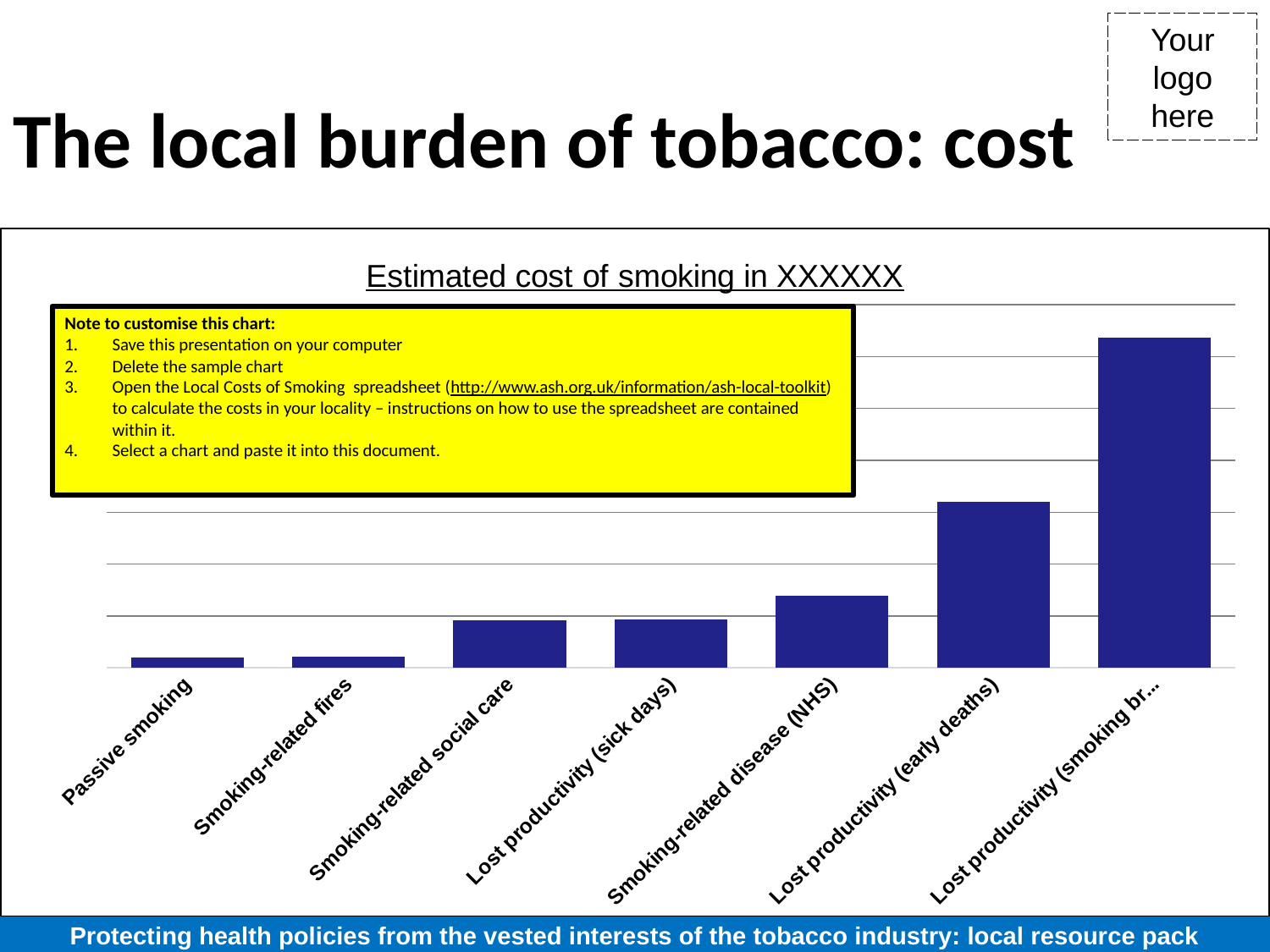

# The local burden of tobacco: cost

### Chart: Estimated cost of smoking in XXXXXX

| Category | Hertfordshire |
|---|---|
| Passive smoking | 3.826259474937729 |
| Smoking-related fires | 4.174769107876583 |
| Smoking-related social care | 18.377447674673373 |
| Lost productivity (sick days) | 18.55583869260871 |
| Smoking-related disease (NHS) | 27.715872321386477 |
| Lost productivity (early deaths) | 64.06162193070801 |
| Lost productivity (smoking breaks) | 127.24909571836226 |
Note to customise this chart:
Save this presentation on your computer
Delete the sample chart
Open the Local Costs of Smoking  spreadsheet (http://www.ash.org.uk/information/ash-local-toolkit) to calculate the costs in your locality – instructions on how to use the spreadsheet are contained within it.
Select a chart and paste it into this document.